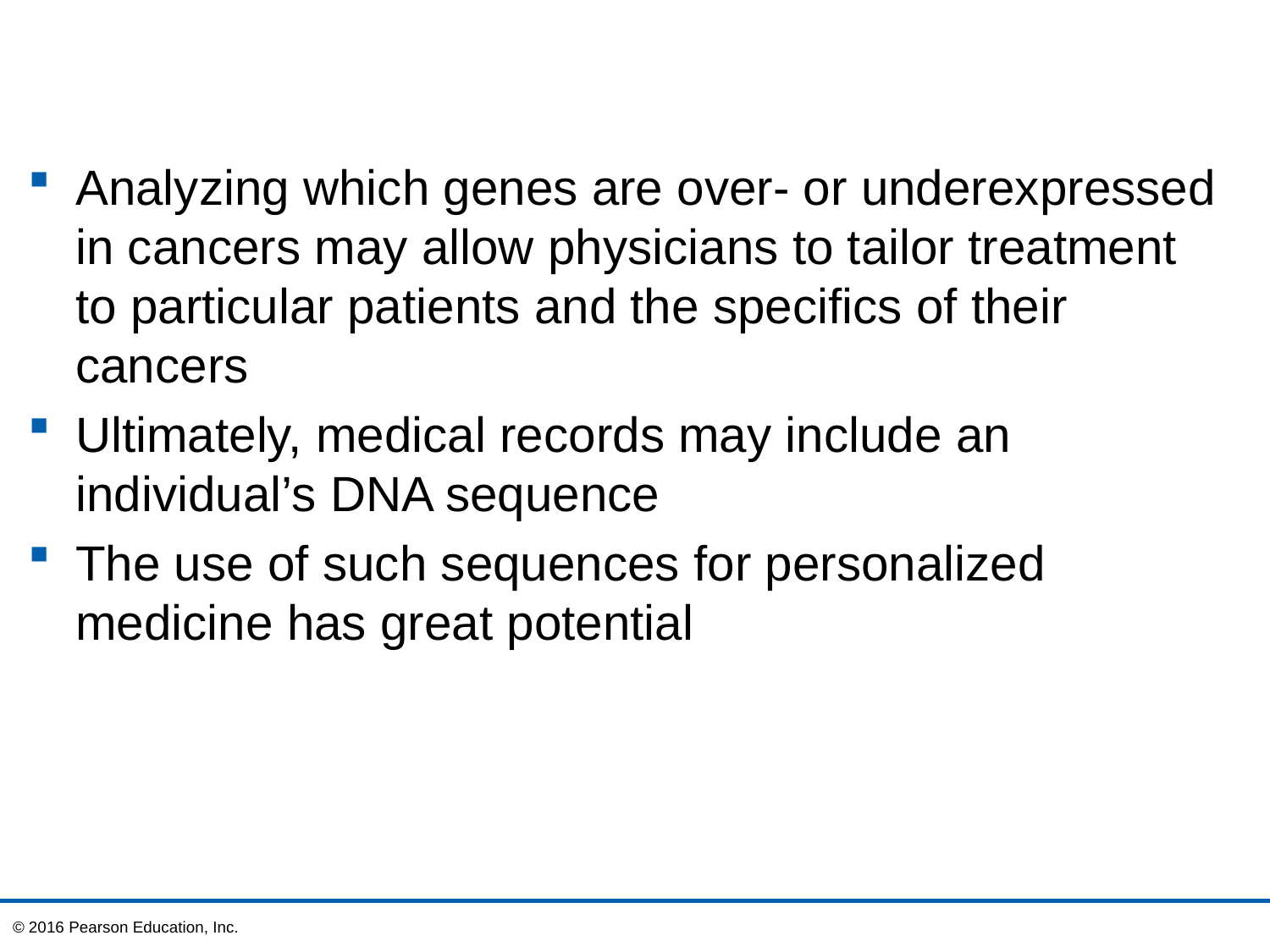

Analyzing which genes are over- or underexpressed in cancers may allow physicians to tailor treatment to particular patients and the specifics of their cancers
Ultimately, medical records may include an individual’s DNA sequence
The use of such sequences for personalized medicine has great potential
© 2016 Pearson Education, Inc.